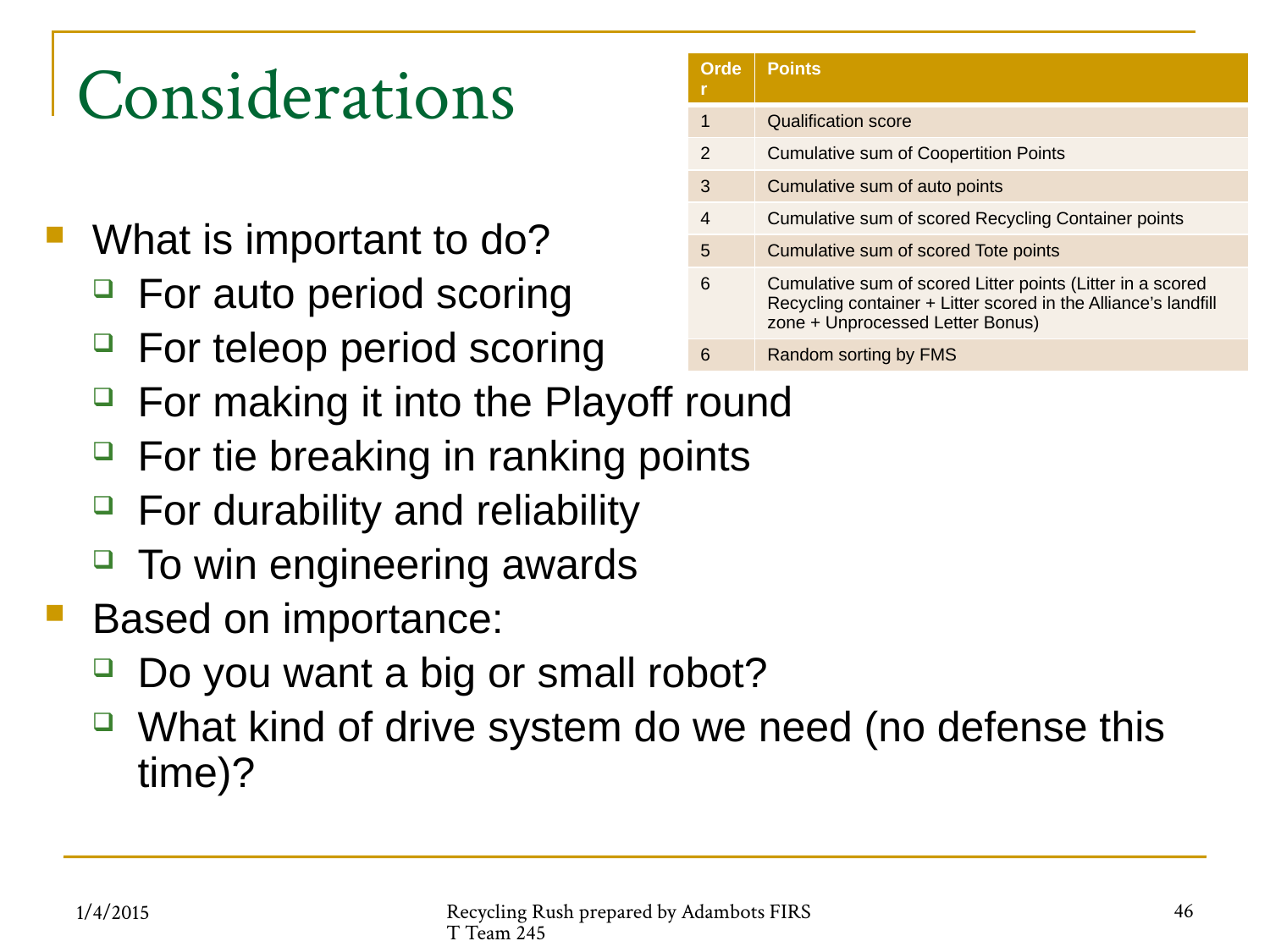

# Considerations
| Order | Points |
| --- | --- |
| 1 | Qualification score |
| 2 | Cumulative sum of Coopertition Points |
| 3 | Cumulative sum of auto points |
| 4 | Cumulative sum of scored Recycling Container points |
| 5 | Cumulative sum of scored Tote points |
| 6 | Cumulative sum of scored Litter points (Litter in a scored Recycling container + Litter scored in the Alliance’s landfill zone + Unprocessed Letter Bonus) |
| 6 | Random sorting by FMS |
What is important to do?
For auto period scoring
For teleop period scoring
For making it into the Playoff round
For tie breaking in ranking points
For durability and reliability
To win engineering awards
Based on importance:
Do you want a big or small robot?
What kind of drive system do we need (no defense this time)?
1/4/2015
46
Recycling Rush prepared by Adambots FIRST Team 245